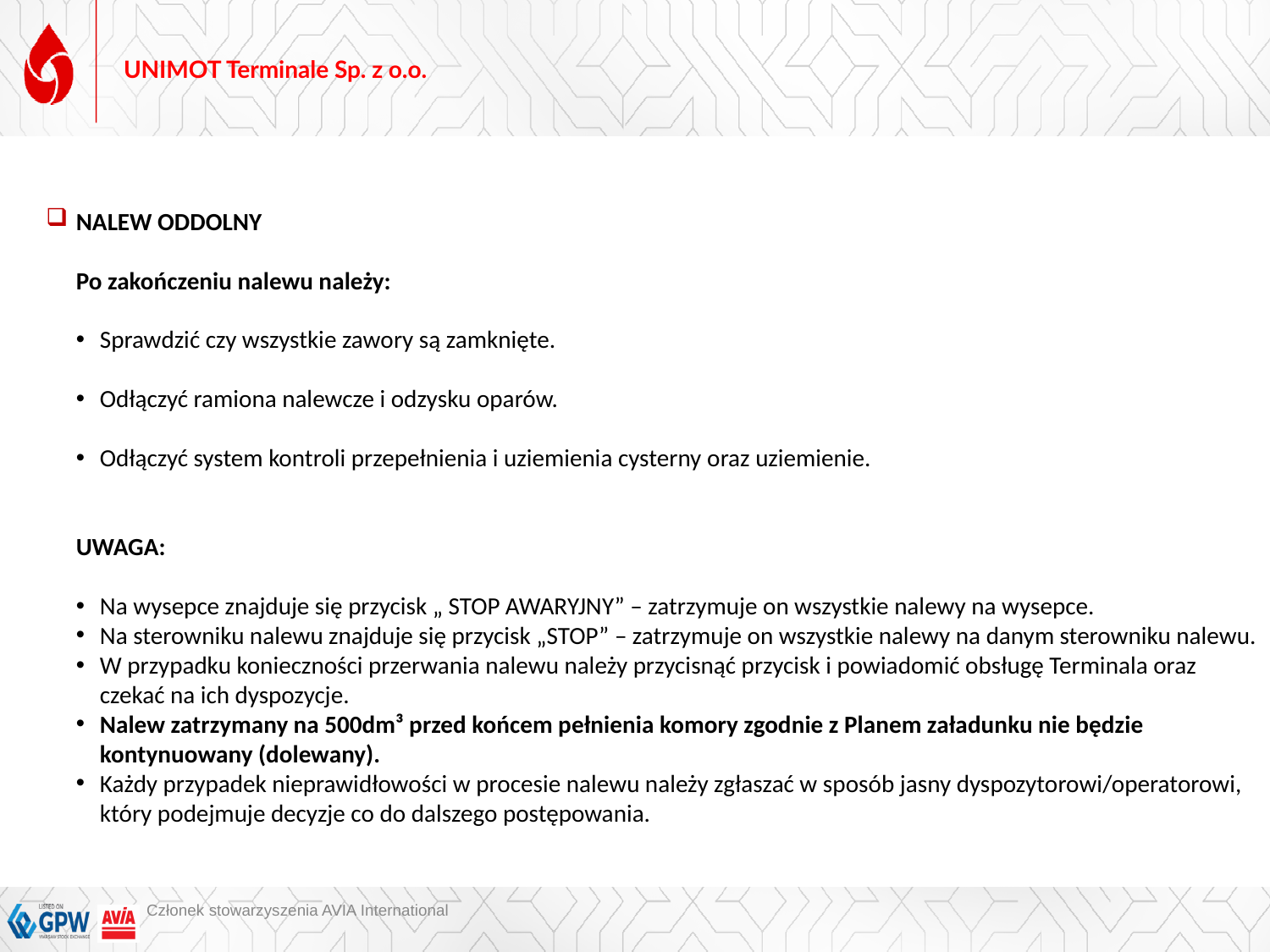

# UNIMOT Terminale Sp. z o.o.

NALEW ODDOLNY

Po zakończeniu nalewu należy:

Sprawdzić czy wszystkie zawory są zamknięte.

Odłączyć ramiona nalewcze i odzysku oparów.

Odłączyć system kontroli przepełnienia i uziemienia cysterny oraz uziemienie.

UWAGA:

Na wysepce znajduje się przycisk „ STOP AWARYJNY” – zatrzymuje on wszystkie nalewy na wysepce.
Na sterowniku nalewu znajduje się przycisk „STOP” – zatrzymuje on wszystkie nalewy na danym sterowniku nalewu.
W przypadku konieczności przerwania nalewu należy przycisnąć przycisk i powiadomić obsługę Terminala oraz czekać na ich dyspozycje.
Nalew zatrzymany na 500dm³ przed końcem pełnienia komory zgodnie z Planem załadunku nie będzie kontynuowany (dolewany).
Każdy przypadek nieprawidłowości w procesie nalewu należy zgłaszać w sposób jasny dyspozytorowi/operatorowi, który podejmuje decyzje co do dalszego postępowania.